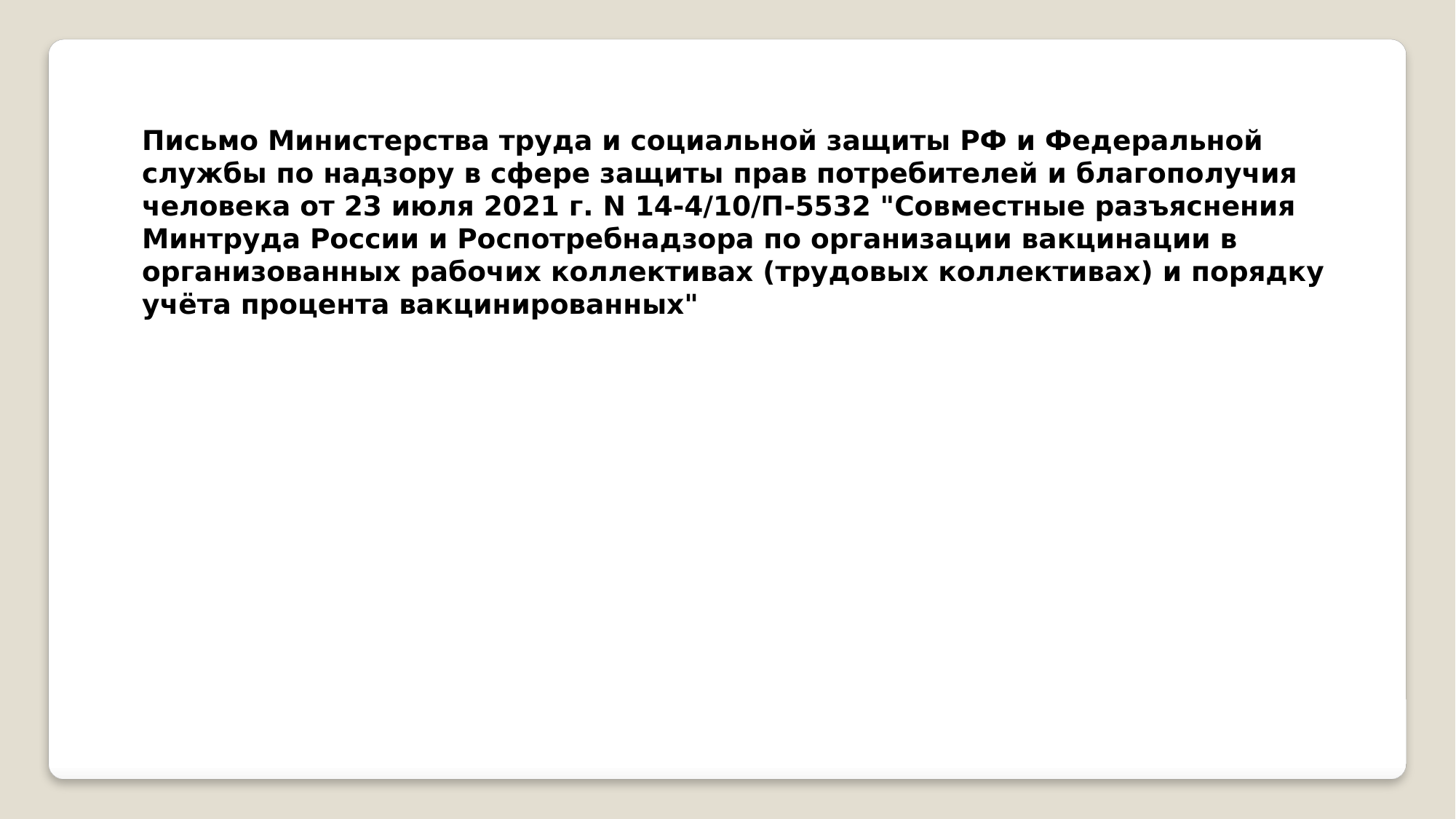

Письмо Министерства труда и социальной защиты РФ и Федеральной службы по надзору в сфере защиты прав потребителей и благополучия человека от 23 июля 2021 г. N 14-4/10/П-5532 "Совместные разъяснения Минтруда России и Роспотребнадзора по организации вакцинации в организованных рабочих коллективах (трудовых коллективах) и порядку учёта процента вакцинированных"